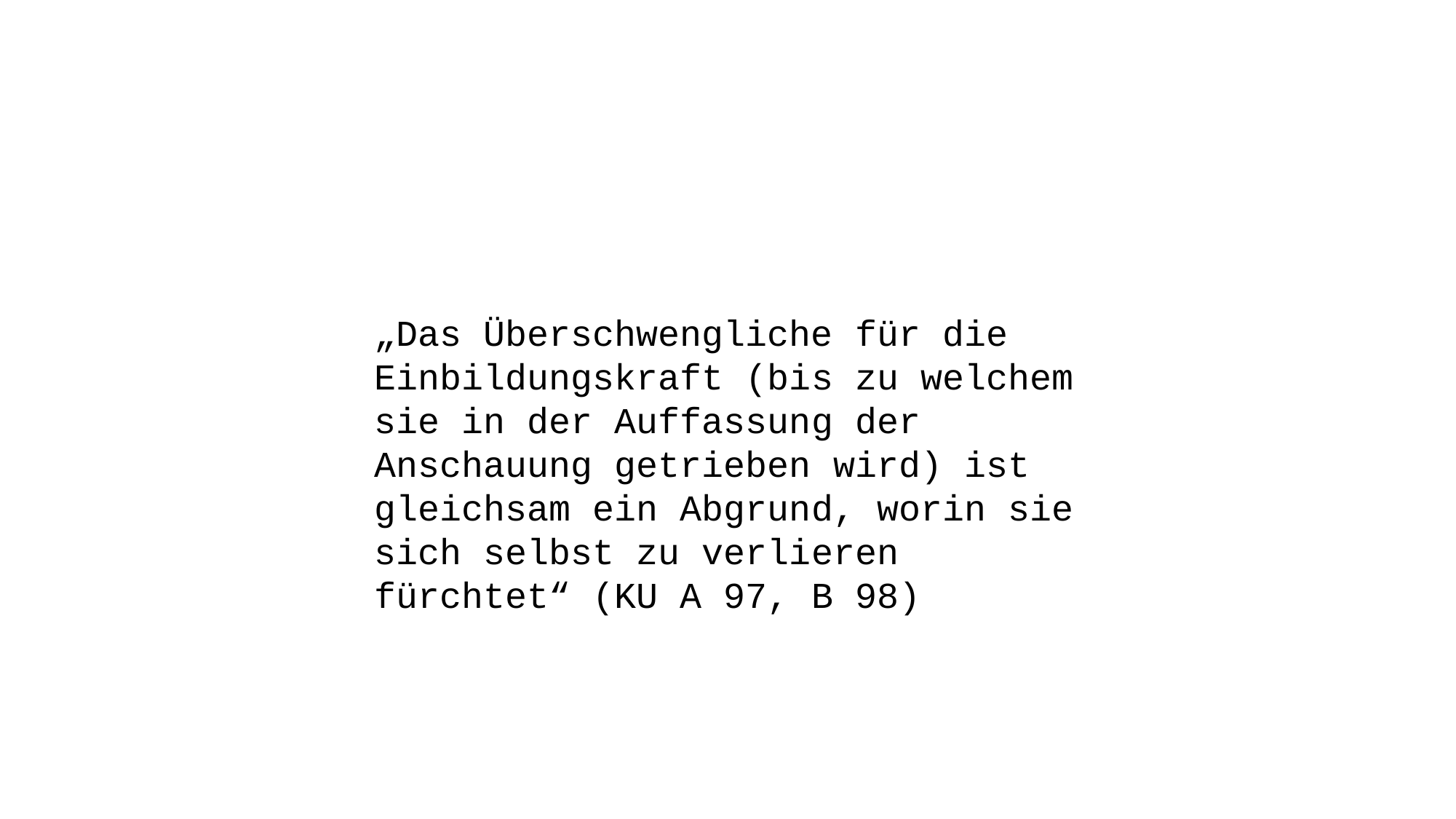

„Das Überschwengliche für die Einbildungskraft (bis zu welchem sie in der Auffassung der Anschauung getrieben wird) ist gleichsam ein Abgrund, worin sie sich selbst zu verlieren fürchtet“ (KU A 97, B 98)